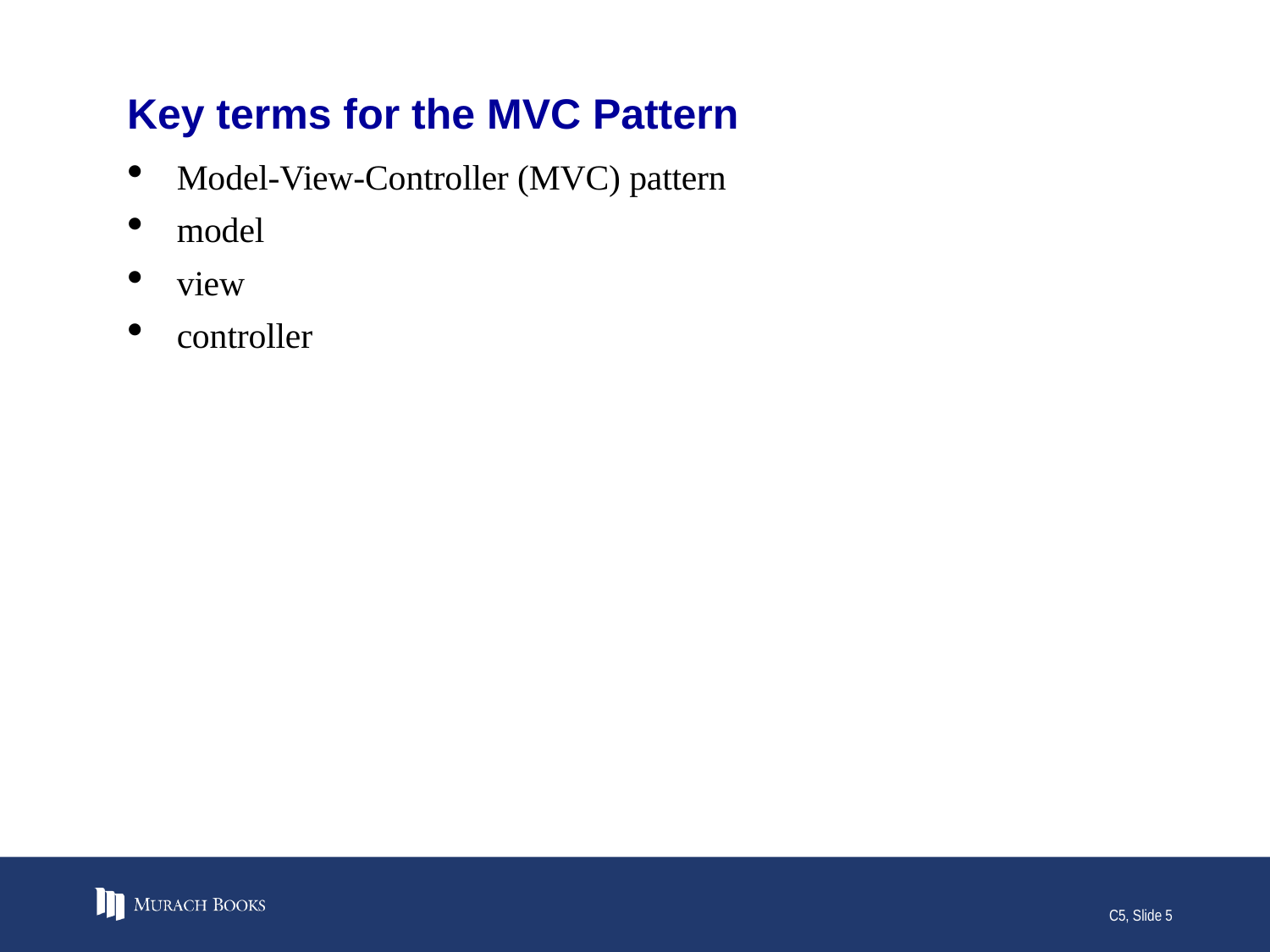

# Key terms for the MVC Pattern
Model-View-Controller (MVC) pattern
model
view
controller

C5, Slide 5